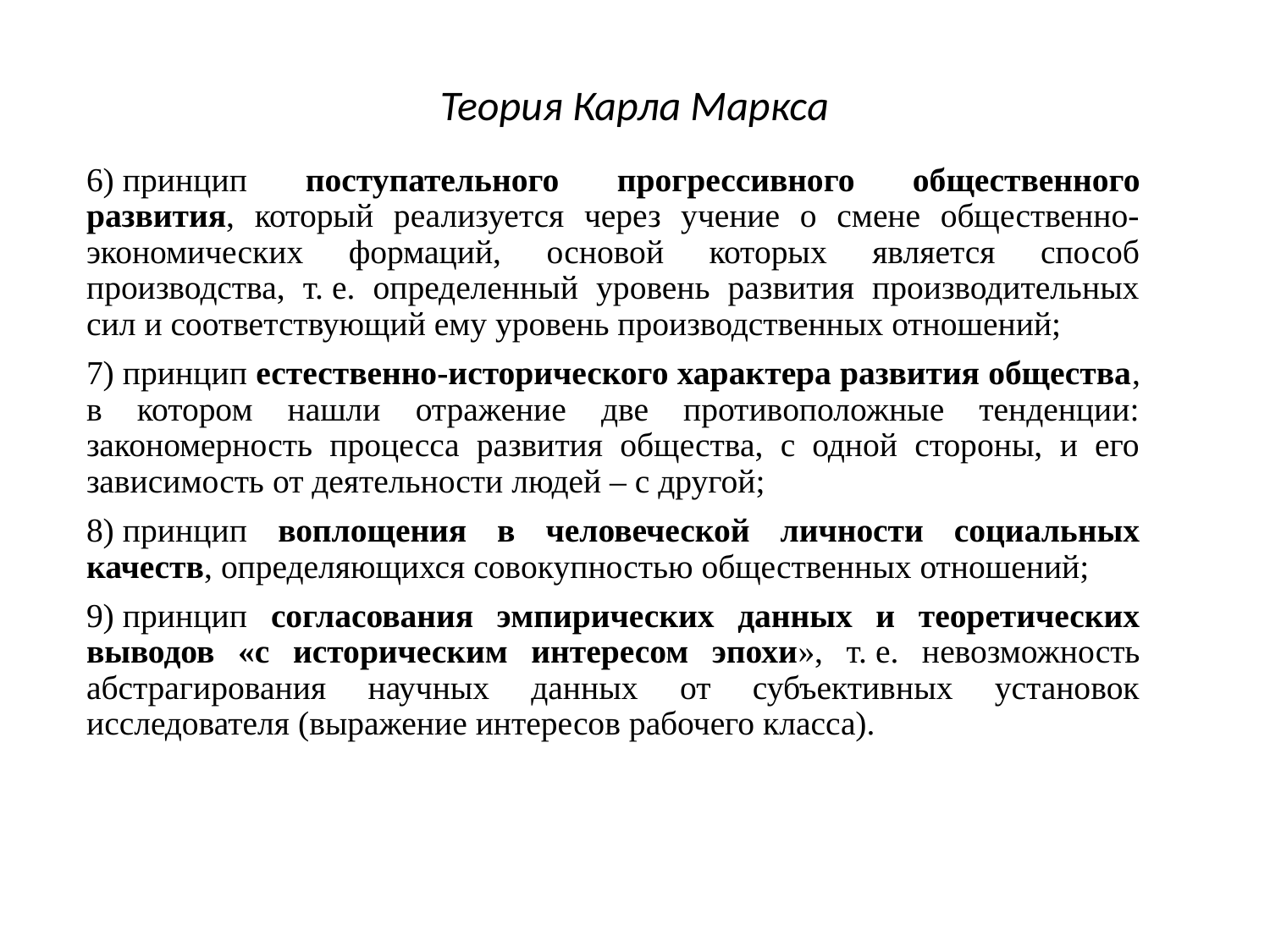

# Теория Карла Маркса
6) принцип поступательного прогрессивного общественного развития, который реализуется через учение о смене общественно-экономических формаций, основой которых является способ производства, т. е. определенный уровень развития производительных сил и соответствующий ему уровень производственных отношений;
7) принцип естественно-исторического характера развития общества, в котором нашли отражение две противоположные тенденции: закономерность процесса развития общества, с одной стороны, и его зависимость от деятельности людей – с другой;
8) принцип воплощения в человеческой личности социальных качеств, определяющихся совокупностью общественных отношений;
9) принцип согласования эмпирических данных и теоретических выводов «с историческим интересом эпохи», т. е. невозможность абстрагирования научных данных от субъективных установок исследователя (выражение интересов рабочего класса).